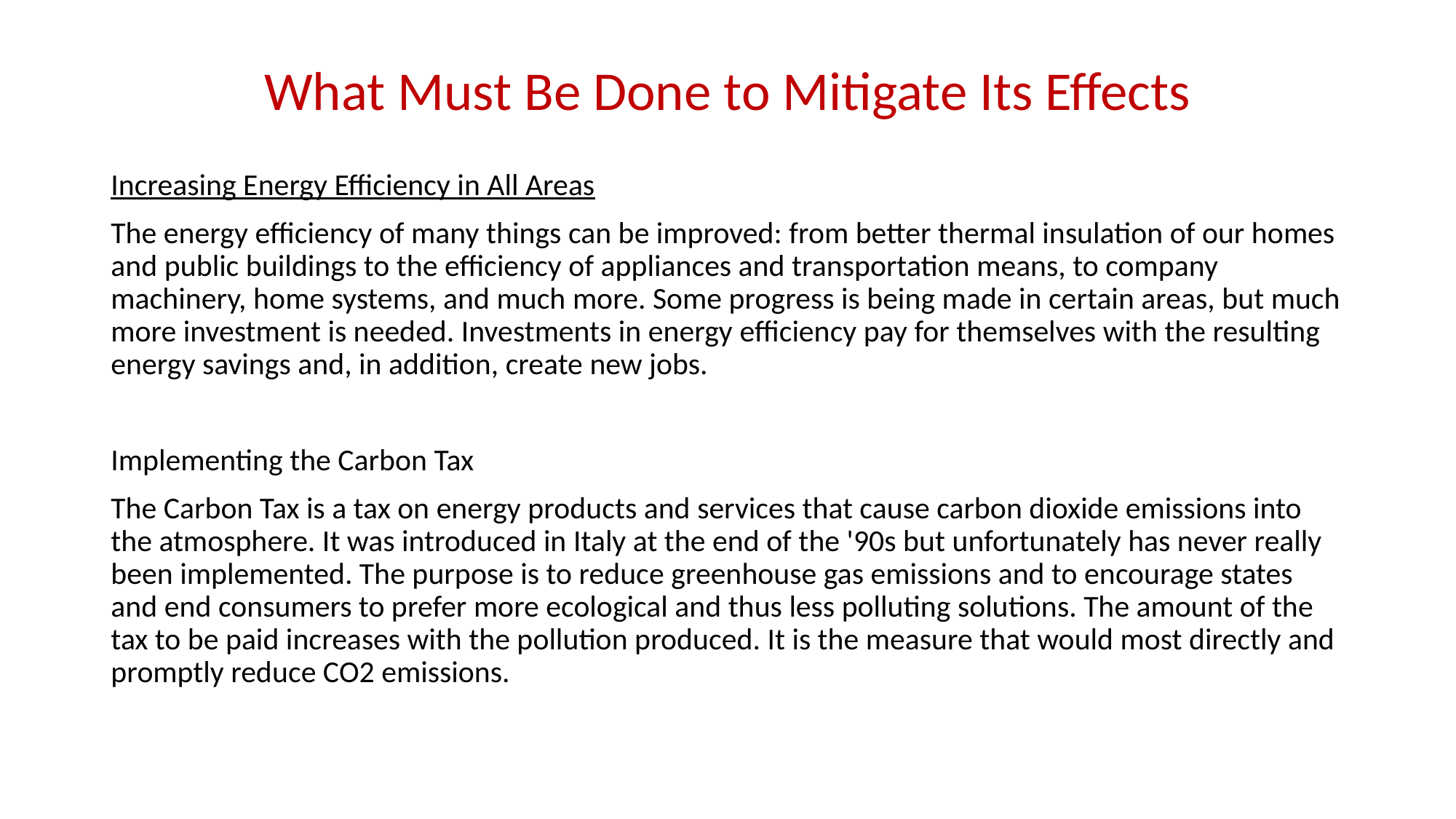

# What Must Be Done to Mitigate Its Effects
Increasing Energy Efficiency in All Areas
The energy efficiency of many things can be improved: from better thermal insulation of our homes and public buildings to the efficiency of appliances and transportation means, to company machinery, home systems, and much more. Some progress is being made in certain areas, but much more investment is needed. Investments in energy efficiency pay for themselves with the resulting energy savings and, in addition, create new jobs.

Implementing the Carbon Tax
The Carbon Tax is a tax on energy products and services that cause carbon dioxide emissions into the atmosphere. It was introduced in Italy at the end of the '90s but unfortunately has never really been implemented. The purpose is to reduce greenhouse gas emissions and to encourage states and end consumers to prefer more ecological and thus less polluting solutions. The amount of the tax to be paid increases with the pollution produced. It is the measure that would most directly and promptly reduce CO2 emissions.